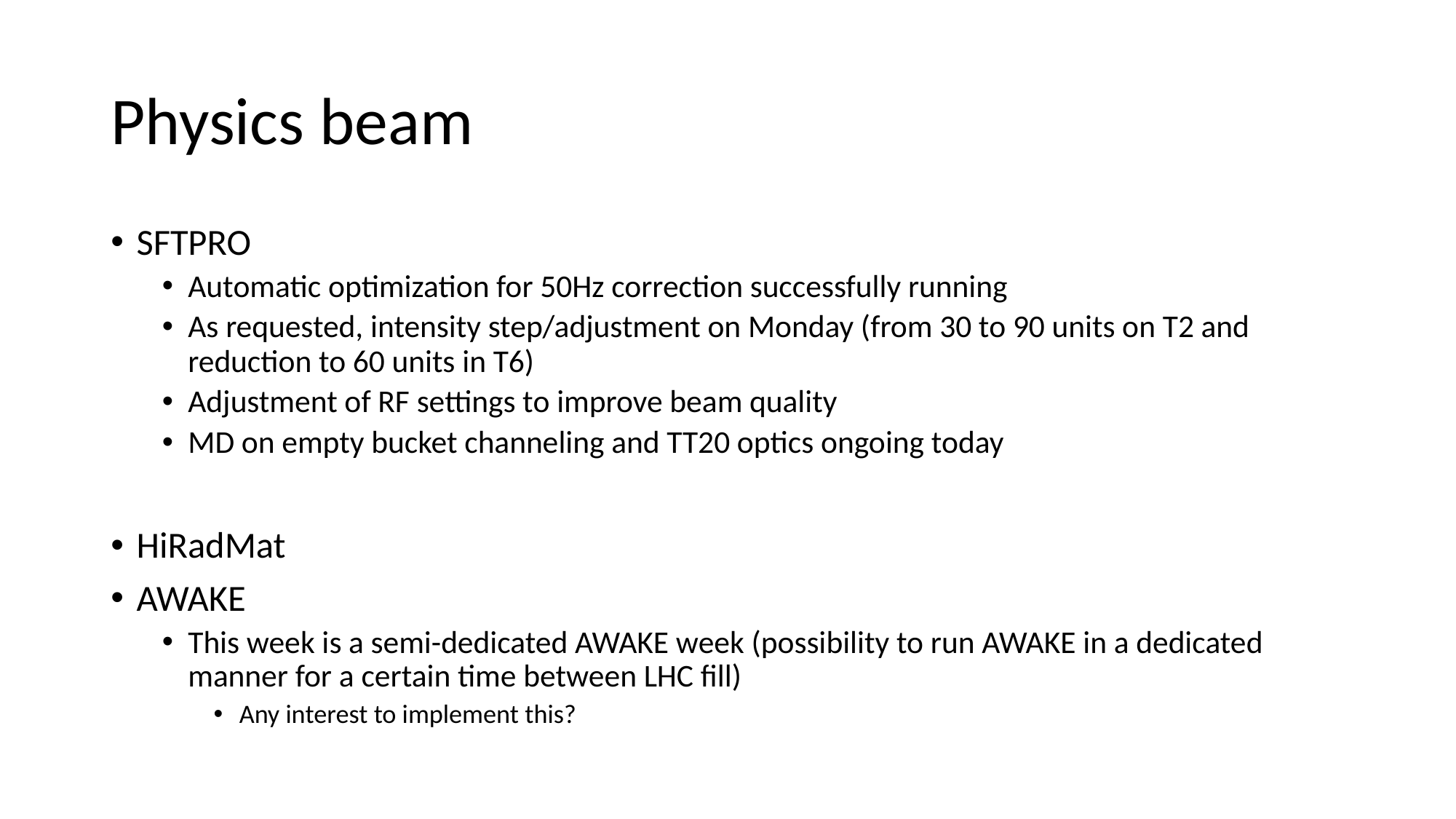

# Physics beam
SFTPRO
Automatic optimization for 50Hz correction successfully running
As requested, intensity step/adjustment on Monday (from 30 to 90 units on T2 and reduction to 60 units in T6)
Adjustment of RF settings to improve beam quality
MD on empty bucket channeling and TT20 optics ongoing today

HiRadMat
AWAKE
This week is a semi-dedicated AWAKE week (possibility to run AWAKE in a dedicated manner for a certain time between LHC fill)
Any interest to implement this?